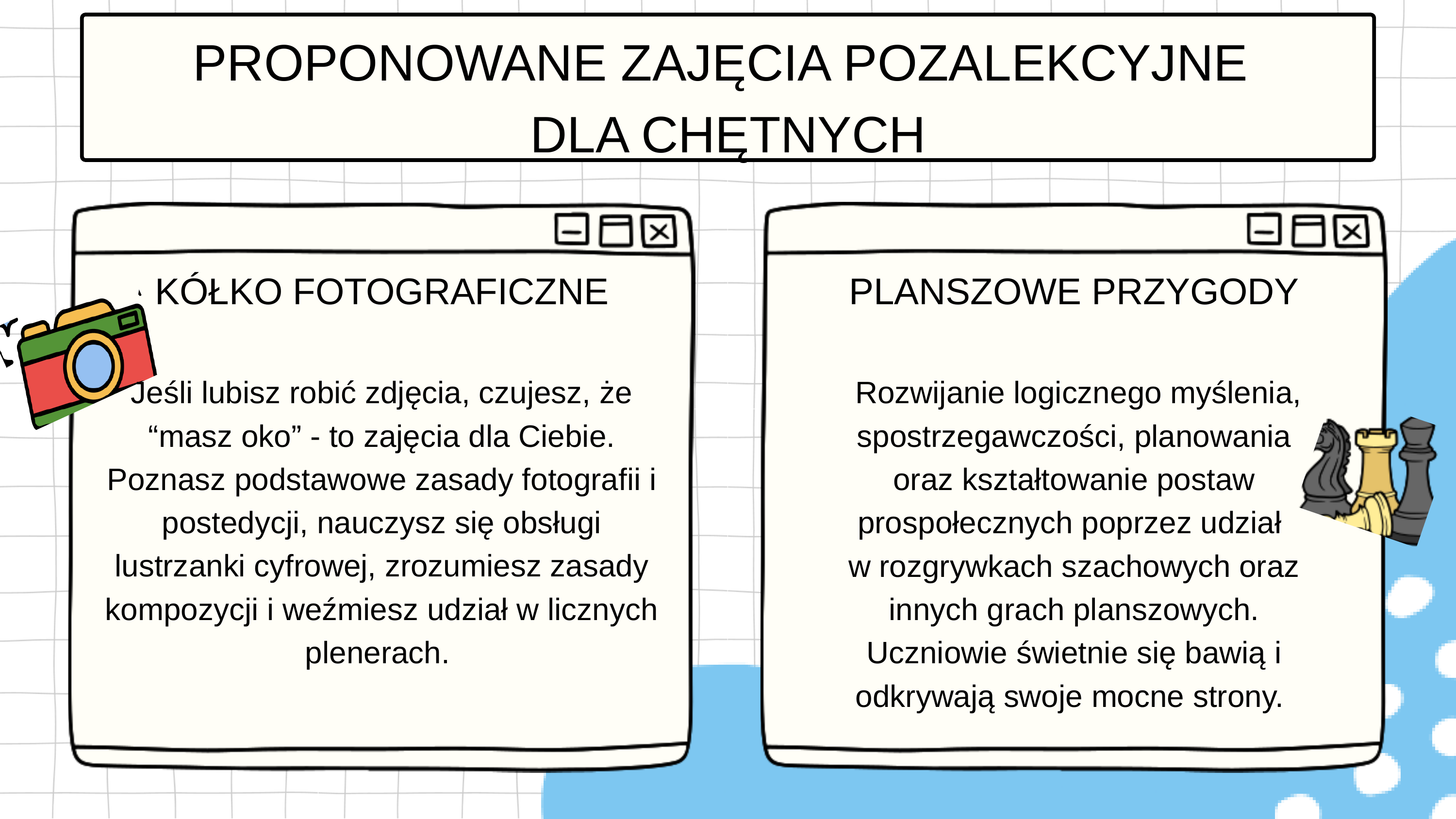

PROPONOWANE ZAJĘCIA POZALEKCYJNE
DLA CHĘTNYCH

KÓŁKO FOTOGRAFICZNE

Jeśli lubisz robić zdjęcia, czujesz, że “masz oko” - to zajęcia dla Ciebie. Poznasz podstawowe zasady fotografii i postedycji, nauczysz się obsługi lustrzanki cyfrowej, zrozumiesz zasady kompozycji i weźmiesz udział w licznych plenerach.
PLANSZOWE PRZYGODY

 Rozwijanie logicznego myślenia,
spostrzegawczości, planowania
oraz kształtowanie postaw
prospołecznych poprzez udział
w rozgrywkach szachowych oraz
innych grach planszowych.
Uczniowie świetnie się bawią i
odkrywają swoje mocne strony.